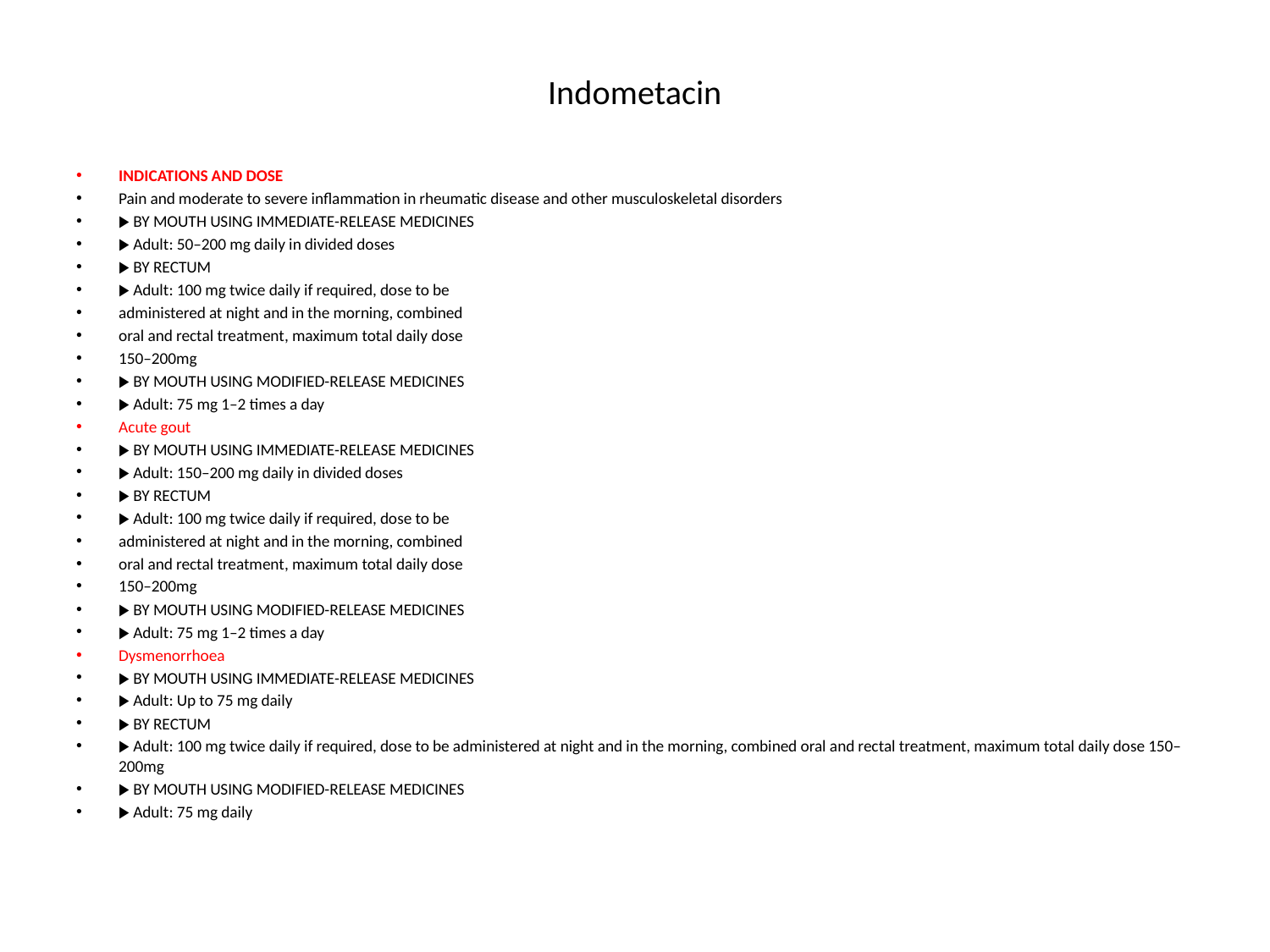

# Indometacin
INDICATIONS AND DOSE
Pain and moderate to severe inflammation in rheumatic disease and other musculoskeletal disorders
▶ BY MOUTH USING IMMEDIATE-RELEASE MEDICINES
▶ Adult: 50–200 mg daily in divided doses
▶ BY RECTUM
▶ Adult: 100 mg twice daily if required, dose to be
administered at night and in the morning, combined
oral and rectal treatment, maximum total daily dose
150–200mg
▶ BY MOUTH USING MODIFIED-RELEASE MEDICINES
▶ Adult: 75 mg 1–2 times a day
Acute gout
▶ BY MOUTH USING IMMEDIATE-RELEASE MEDICINES
▶ Adult: 150–200 mg daily in divided doses
▶ BY RECTUM
▶ Adult: 100 mg twice daily if required, dose to be
administered at night and in the morning, combined
oral and rectal treatment, maximum total daily dose
150–200mg
▶ BY MOUTH USING MODIFIED-RELEASE MEDICINES
▶ Adult: 75 mg 1–2 times a day
Dysmenorrhoea
▶ BY MOUTH USING IMMEDIATE-RELEASE MEDICINES
▶ Adult: Up to 75 mg daily
▶ BY RECTUM
▶ Adult: 100 mg twice daily if required, dose to be administered at night and in the morning, combined oral and rectal treatment, maximum total daily dose 150–200mg
▶ BY MOUTH USING MODIFIED-RELEASE MEDICINES
▶ Adult: 75 mg daily